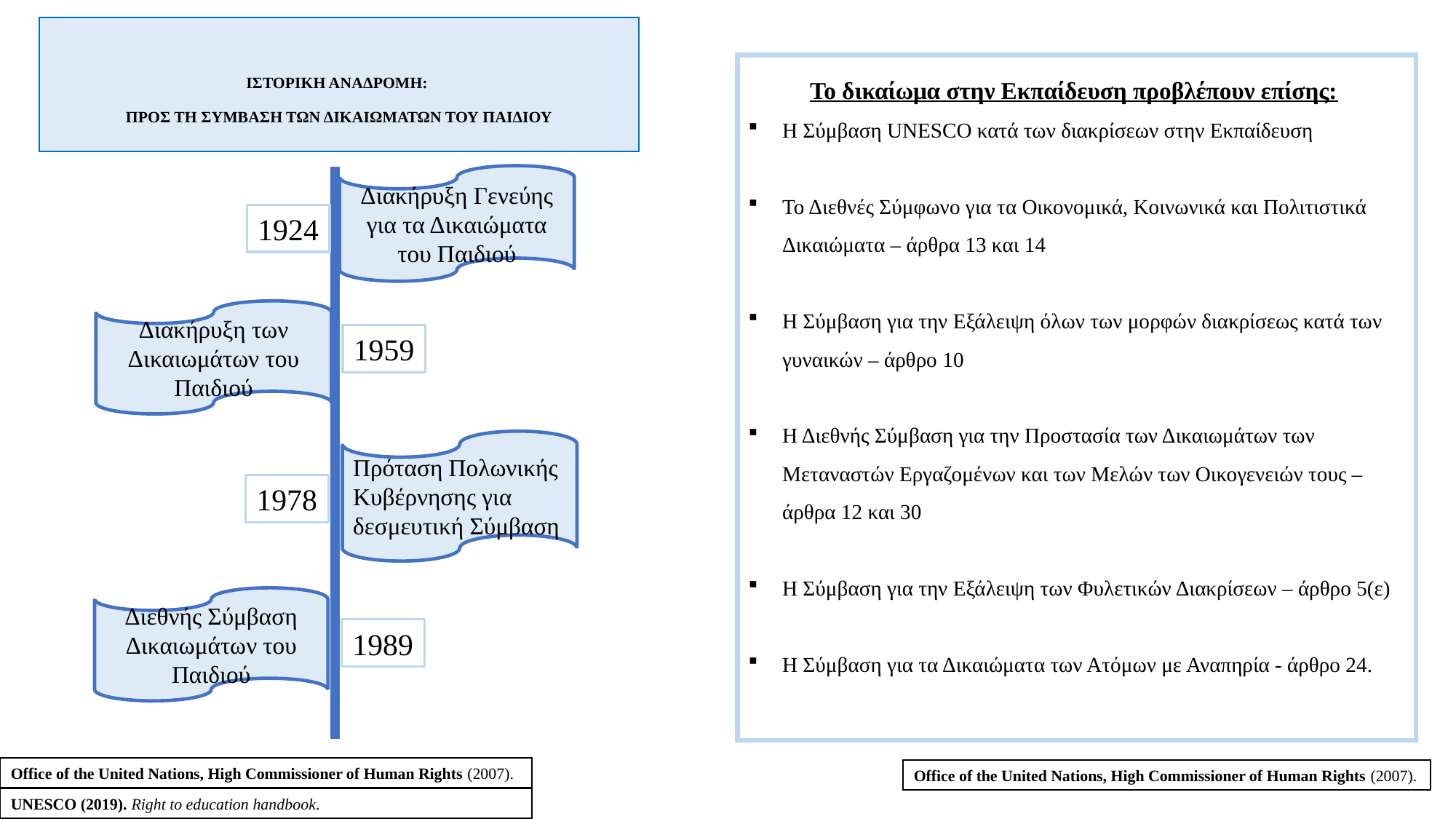

# ΙΣΤΟΡΙΚΗ ΑΝΑΔΡΟΜΗ: ΠΡΟΣ ΤΗ ΣΥΜΒΑΣΗ ΤΩΝ ΔΙΚΑΙΩΜΑΤΩΝ ΤΟΥ ΠΑΙΔΙΟΥ
Το δικαίωμα στην Εκπαίδευση προβλέπουν επίσης:
Η Σύμβαση UNESCO κατά των διακρίσεων στην Εκπαίδευση

Το Διεθνές Σύμφωνο για τα Οικονομικά, Κοινωνικά και Πολιτιστικά Δικαιώματα – άρθρα 13 και 14

Η Σύμβαση για την Εξάλειψη όλων των μορφών διακρίσεως κατά των γυναικών – άρθρο 10

Η Διεθνής Σύμβαση για την Προστασία των Δικαιωμάτων των Μεταναστών Εργαζομένων και των Μελών των Οικογενειών τους – άρθρα 12 και 30

Η Σύμβαση για την Εξάλειψη των Φυλετικών Διακρίσεων – άρθρο 5(ε)

Η Σύμβαση για τα Δικαιώματα των Ατόμων με Αναπηρία - άρθρο 24.

Διακήρυξη Γενεύης για τα Δικαιώματα του Παιδιού
1924
Διακήρυξη των Δικαιωμάτων του Παιδιού
1959
Πρόταση Πολωνικής Κυβέρνησης για δεσμευτική Σύμβαση
1978
Διεθνής Σύμβαση Δικαιωμάτων του Παιδιού
1989
Office of the United Nations, High Commissioner of Human Rights (2007).
Office of the United Nations, High Commissioner of Human Rights (2007).
UNESCO (2019). Right to education handbook.